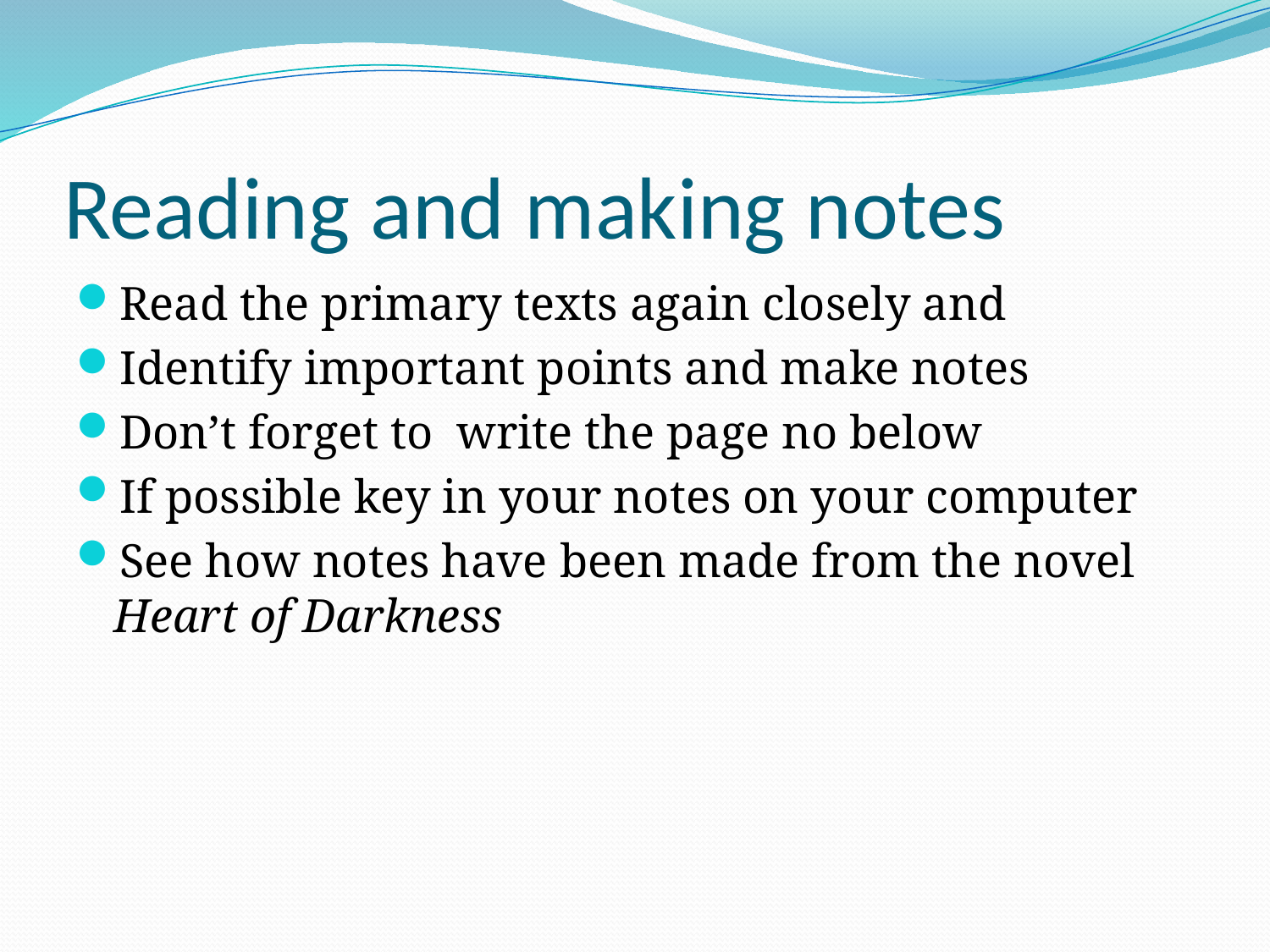

# Reading and making notes
Read the primary texts again closely and
Identify important points and make notes
Don’t forget to  write the page no below
If possible key in your notes on your computer
See how notes have been made from the novel Heart of Darkness